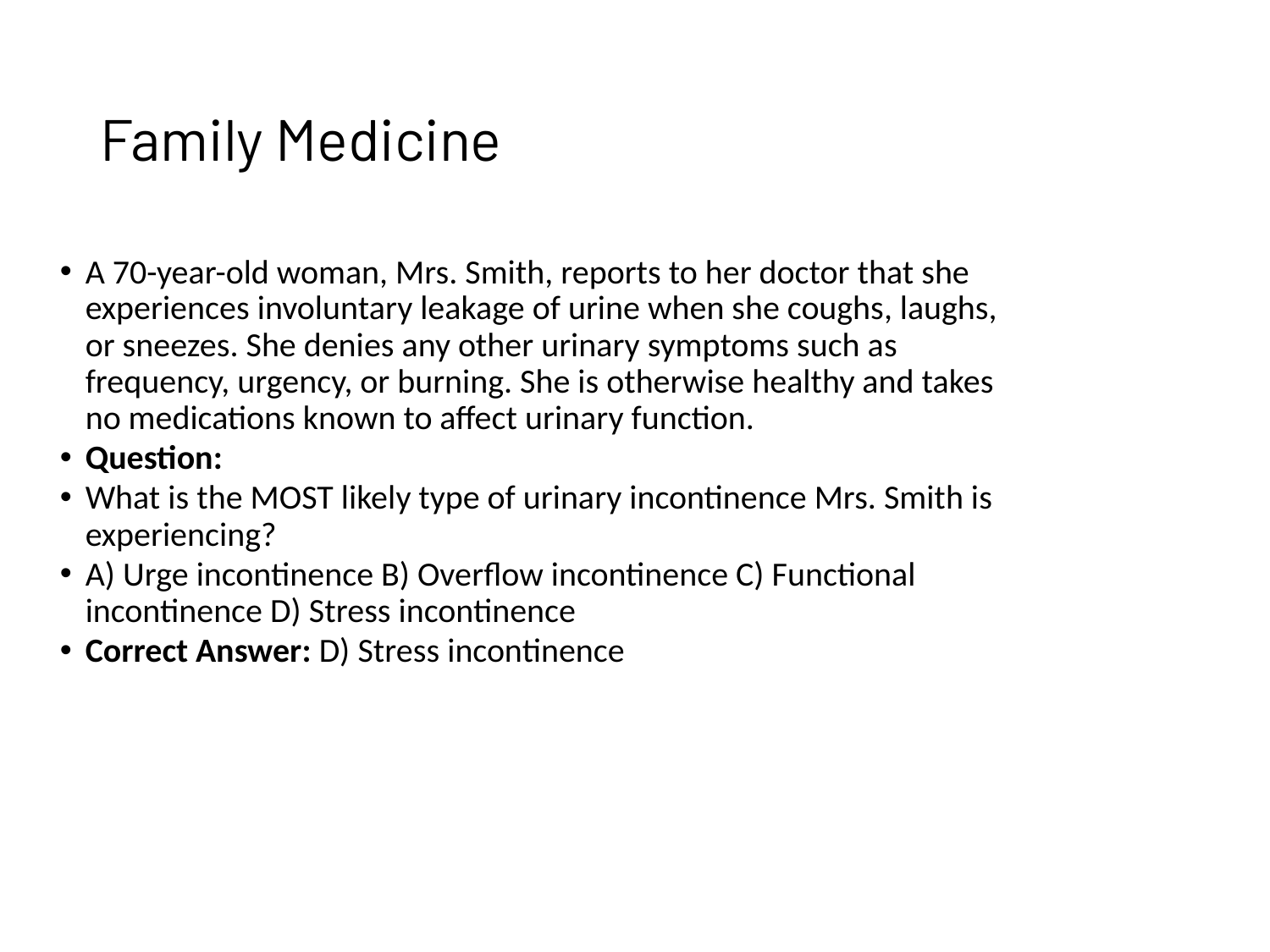

# Family Medicine
A 70-year-old woman, Mrs. Smith, reports to her doctor that she experiences involuntary leakage of urine when she coughs, laughs, or sneezes. She denies any other urinary symptoms such as frequency, urgency, or burning. She is otherwise healthy and takes no medications known to affect urinary function.
Question:
What is the MOST likely type of urinary incontinence Mrs. Smith is experiencing?
A) Urge incontinence B) Overflow incontinence C) Functional incontinence D) Stress incontinence
Correct Answer: D) Stress incontinence